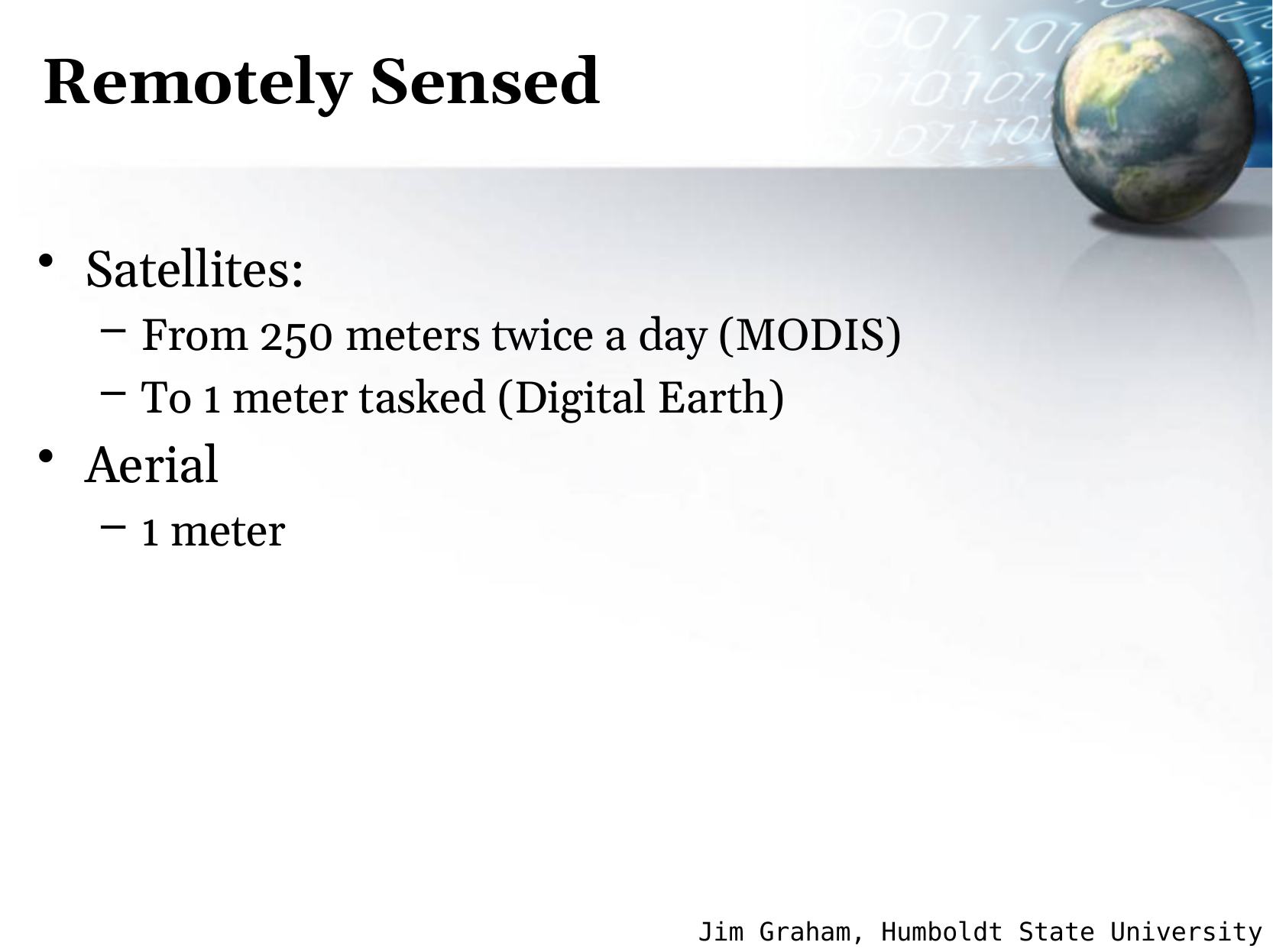

# Remotely Sensed
Satellites:
From 250 meters twice a day (MODIS)
To 1 meter tasked (Digital Earth)
Aerial
1 meter